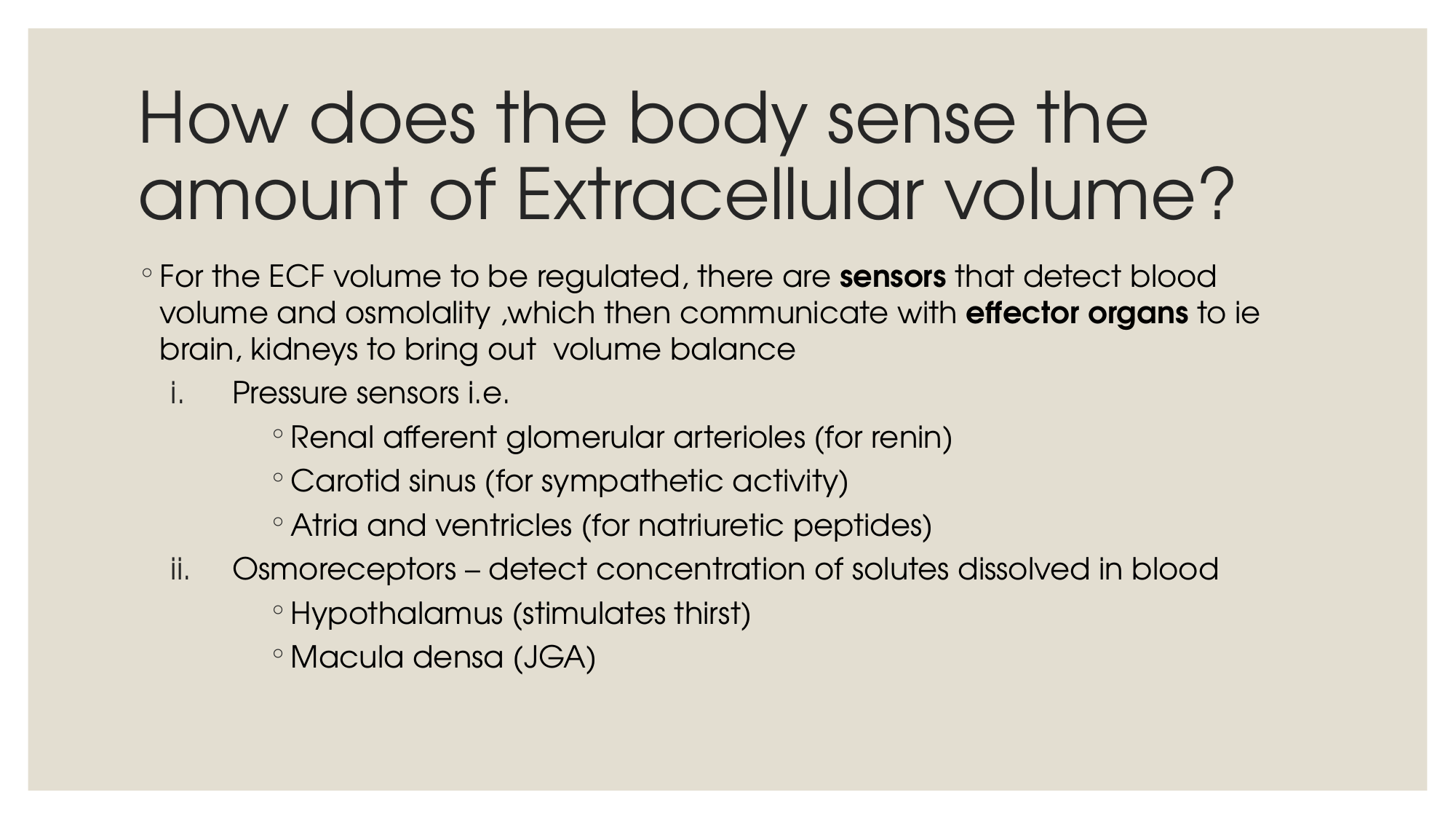

# How does the body sense the amount of Extracellular volume?
For the ECF volume to be regulated, there are sensors that detect blood volume and osmolality ,which then communicate with effector organs to ie brain, kidneys to bring out  volume balance
Pressure sensors i.e.
Renal afferent glomerular arterioles (for renin)
Carotid sinus (for sympathetic activity)
Atria and ventricles (for natriuretic peptides)
Osmoreceptors – detect concentration of solutes dissolved in blood
Hypothalamus (stimulates thirst)
Macula densa (JGA)